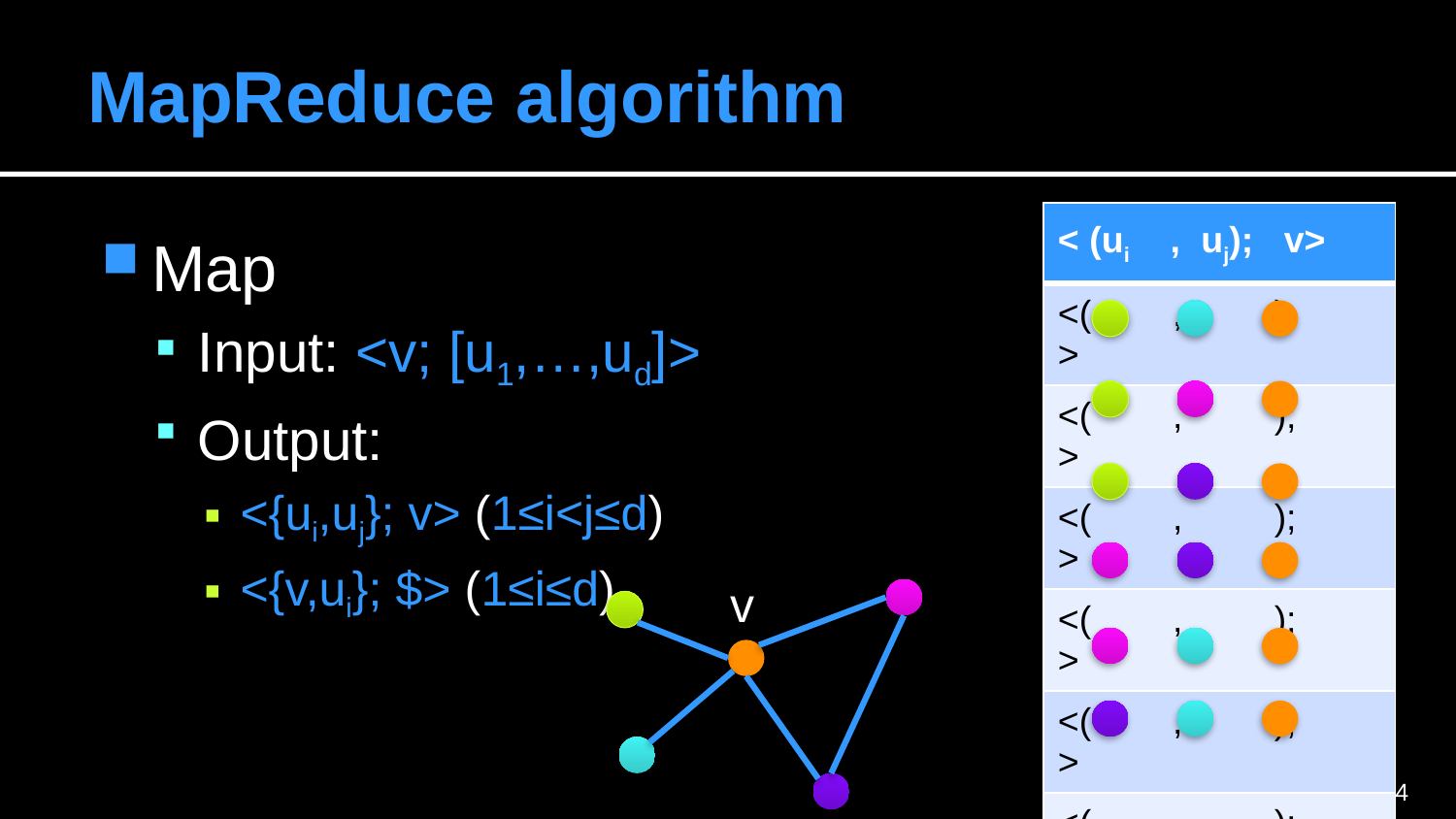

# MapReduce algorithm
| < (ui , uj); v> |
| --- |
| <( , ); > |
| <( , ); > |
| <( , ); > |
| <( , ); > |
| <( , ); > |
| <( , ); > |
Map
Input: <v; [u1,…,ud]>
Output:
<{ui,uj}; v> (1≤i<j≤d)
<{v,ui}; $> (1≤i≤d)

v

34